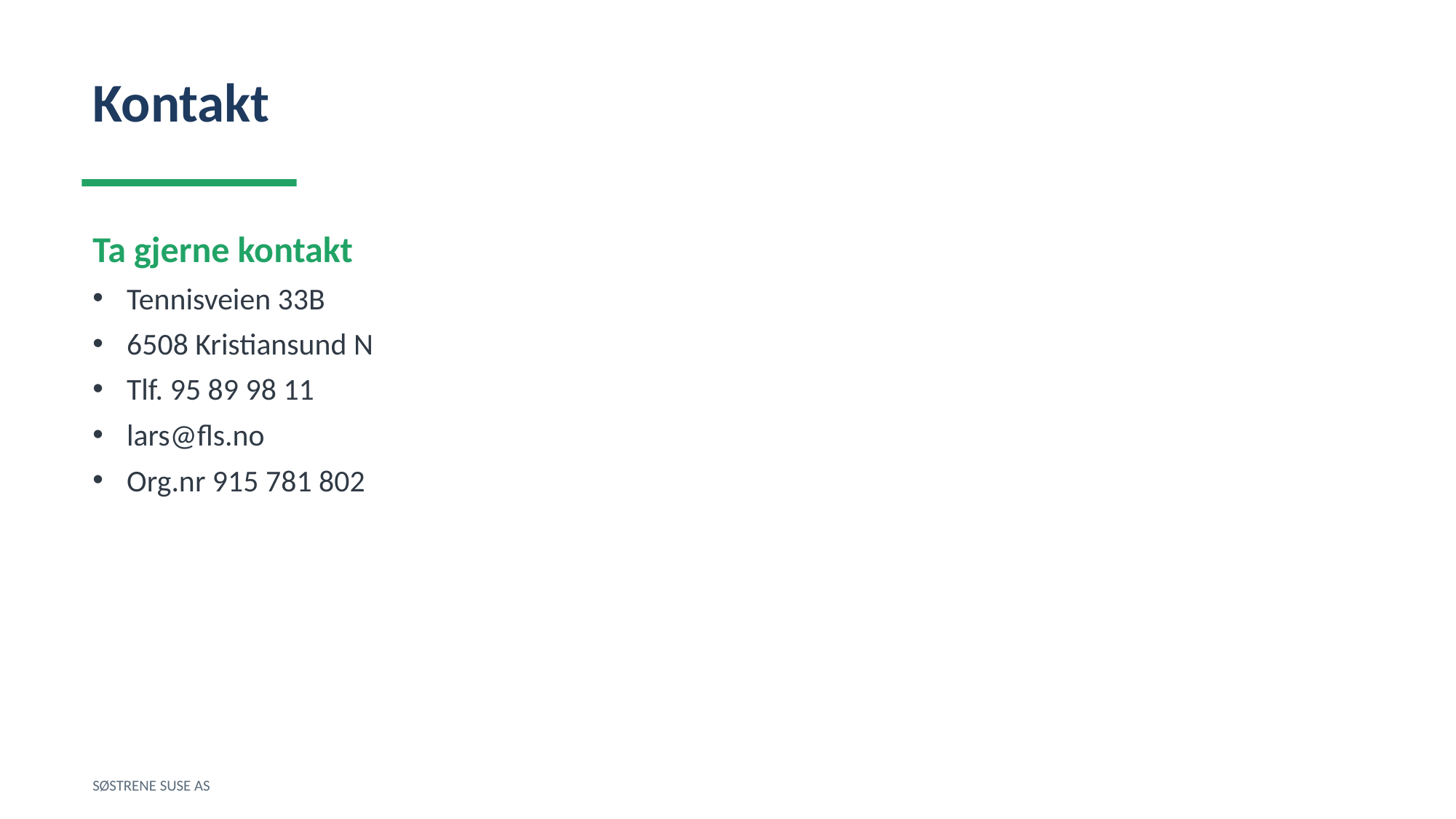

Kontakt

Ta gjerne kontakt
Tennisveien 33B
6508 Kristiansund N
Tlf. 95 89 98 11
lars@fls.no
Org.nr 915 781 802
SØSTRENE SUSE AS